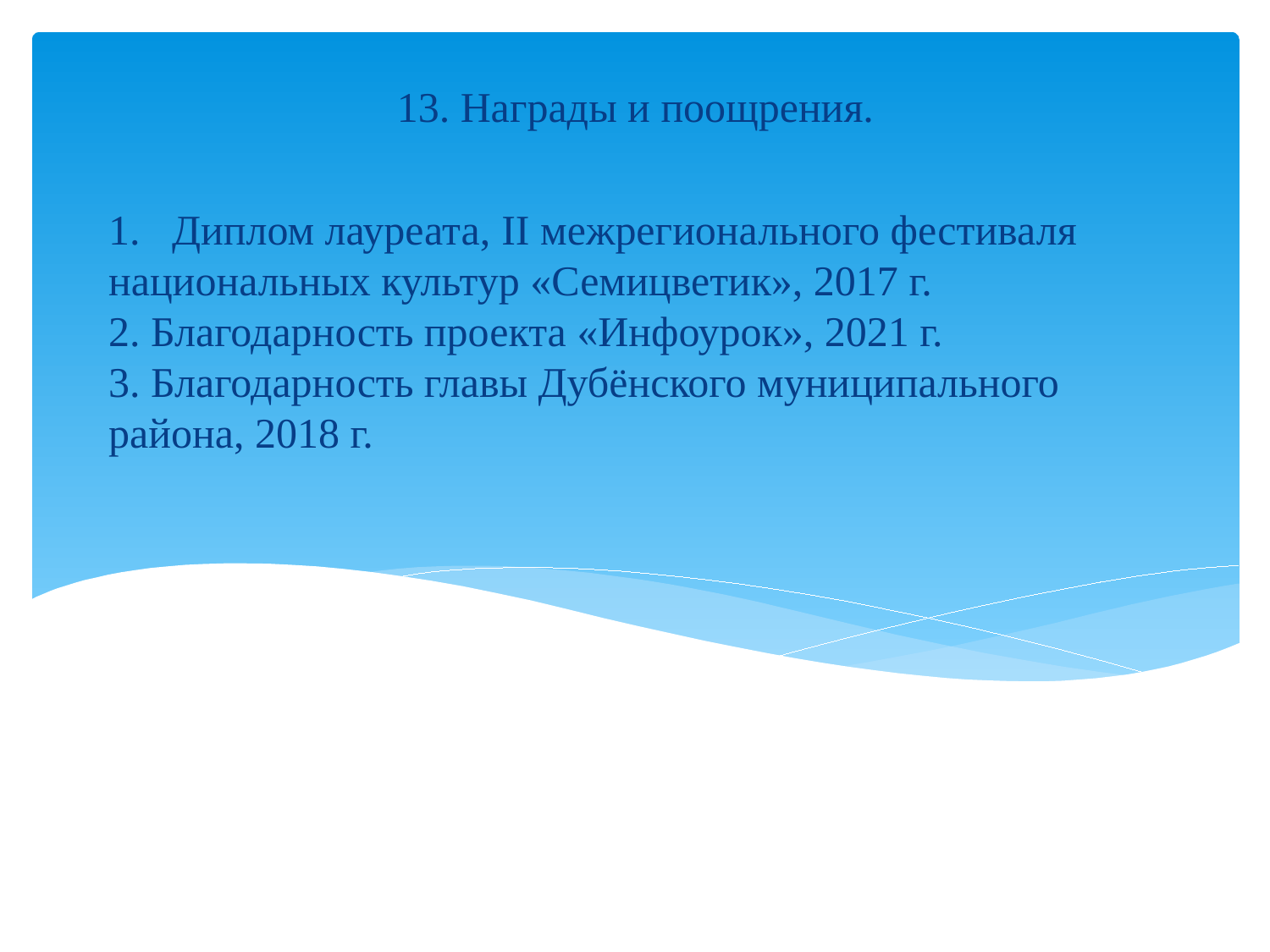

13. Награды и поощрения.

# 1.   Диплом лауреата, II межрегионального фестиваля национальных культур «Семицветик», 2017 г. 2. Благодарность проекта «Инфоурок», 2021 г. 3. Благодарность главы Дубёнского муниципального района, 2018 г.